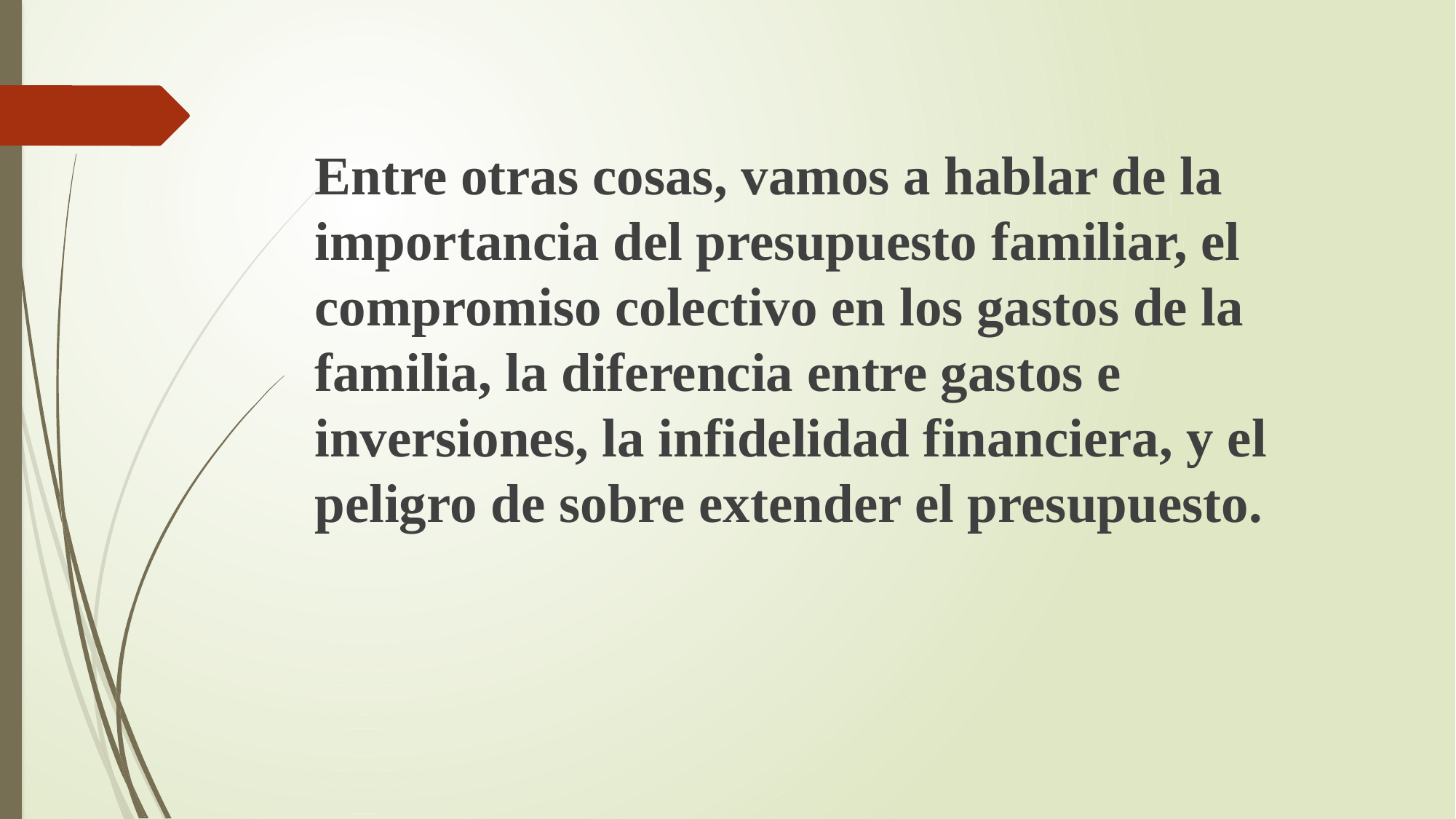

Entre otras cosas, vamos a hablar de la importancia del presupuesto familiar, el compromiso colectivo en los gastos de la familia, la diferencia entre gastos e inversiones, la infidelidad financiera, y el peligro de sobre extender el presupuesto.